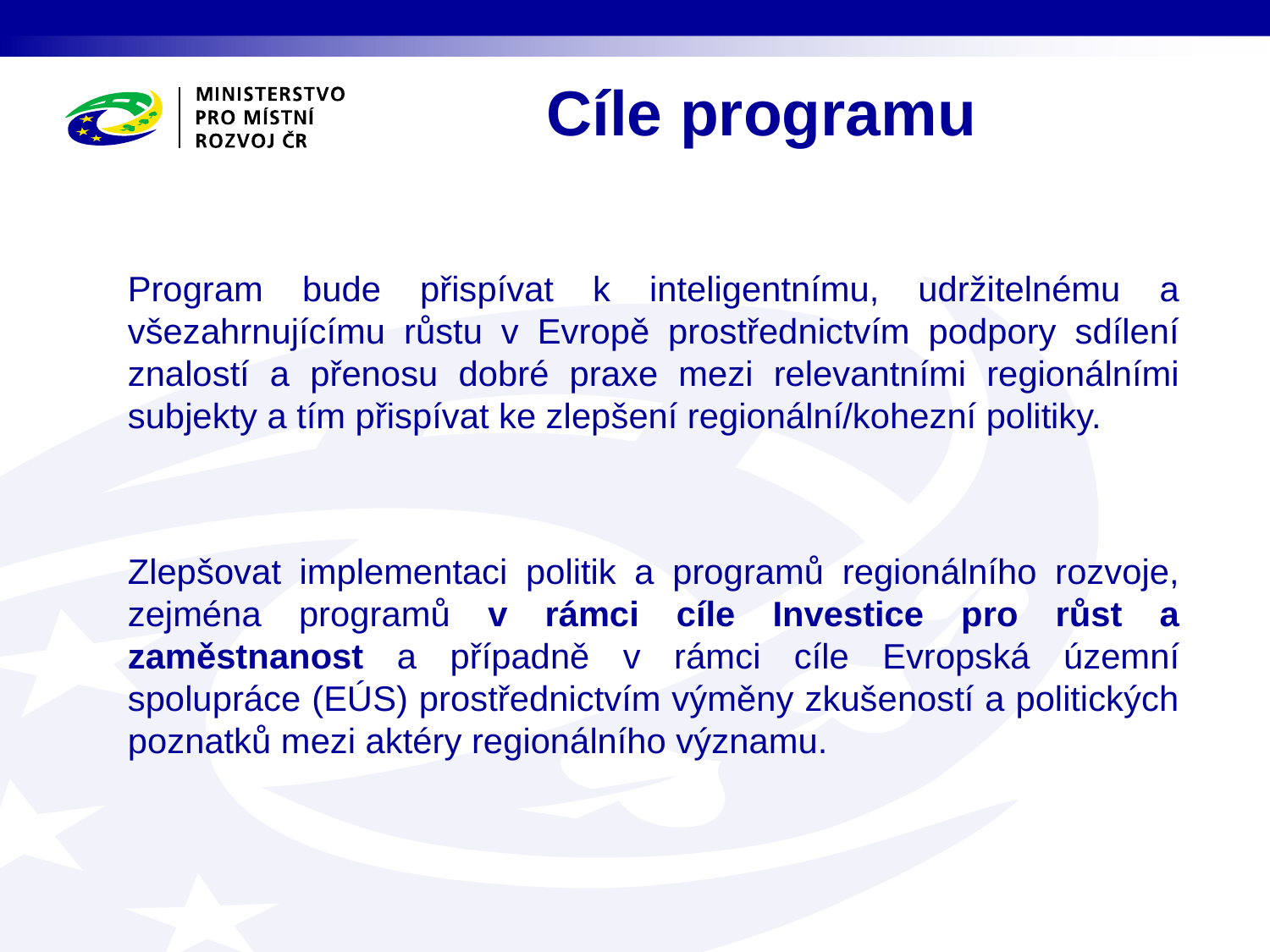

# Cíle programu

Program bude přispívat k inteligentnímu, udržitelnému a všezahrnujícímu růstu v Evropě prostřednictvím podpory sdílení znalostí a přenosu dobré praxe mezi relevantními regionálními subjekty a tím přispívat ke zlepšení regionální/kohezní politiky.

Zlepšovat implementaci politik a programů regionálního rozvoje, zejména programů v rámci cíle Investice pro růst a zaměstnanost a případně v rámci cíle Evropská územní spolupráce (EÚS) prostřednictvím výměny zkušeností a politických poznatků mezi aktéry regionálního významu.